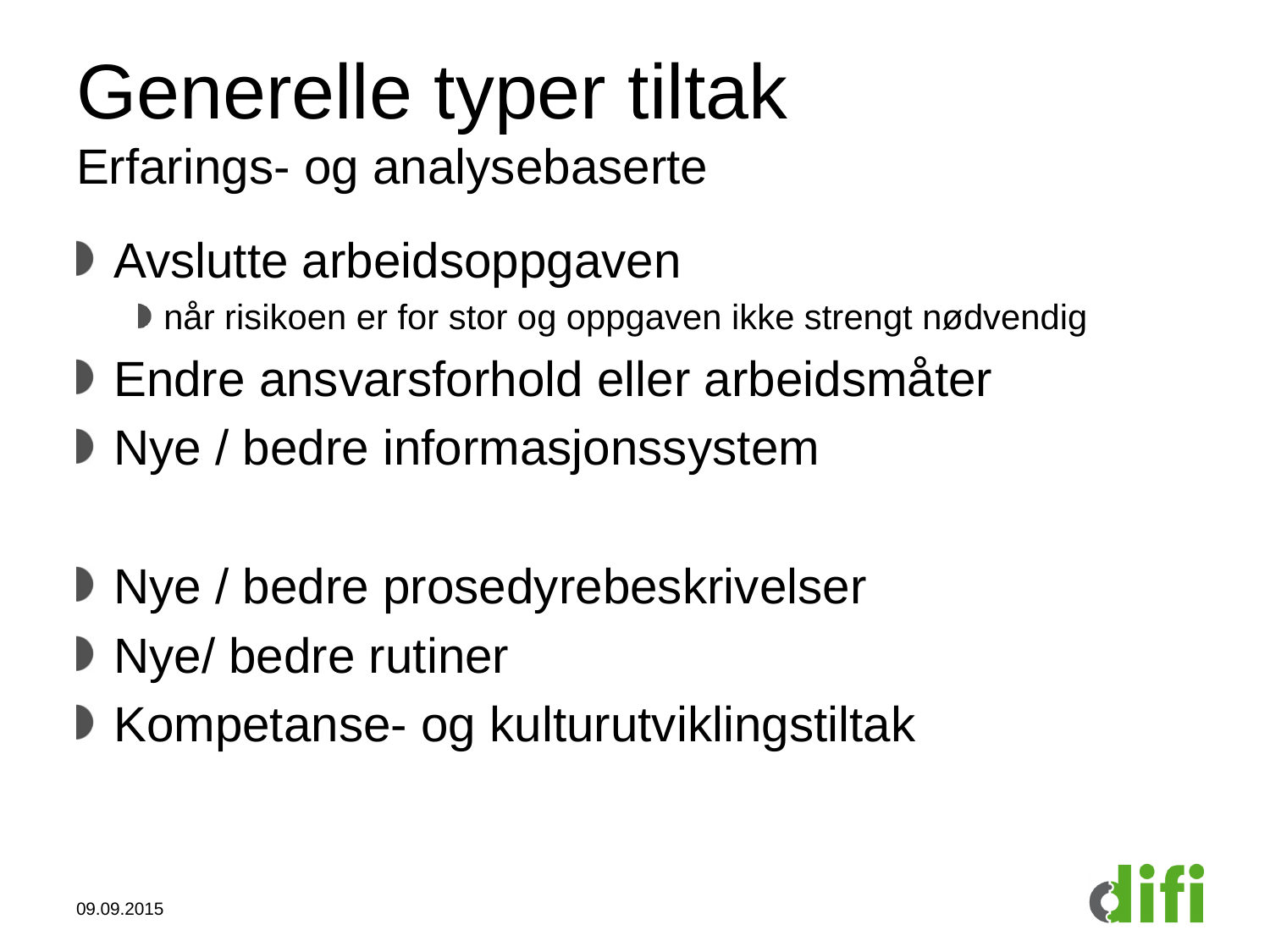

# Generelle typer tiltak Erfarings- og analysebaserte
Avslutte arbeidsoppgaven
når risikoen er for stor og oppgaven ikke strengt nødvendig
Endre ansvarsforhold eller arbeidsmåter
Nye / bedre informasjonssystem

Nye / bedre prosedyrebeskrivelser
Nye/ bedre rutiner
Kompetanse- og kulturutviklingstiltak

09.09.2015